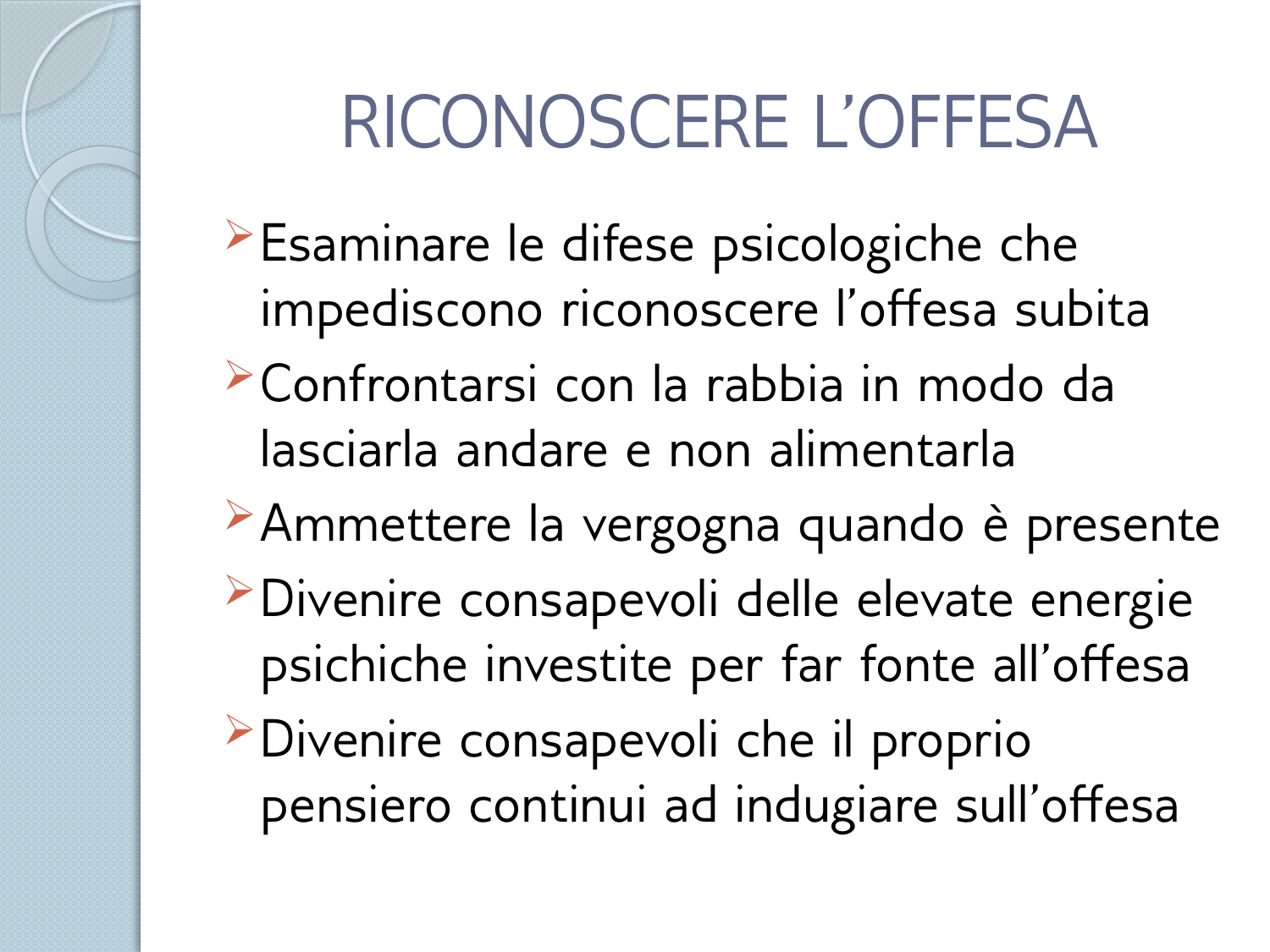

# RICONOSCERE L’OFFESA
Esaminare le difese psicologiche che impediscono riconoscere l’offesa subita
Confrontarsi con la rabbia in modo da lasciarla andare e non alimentarla
Ammettere la vergogna quando è presente
Divenire consapevoli delle elevate energie psichiche investite per far fonte all’offesa
Divenire consapevoli che il proprio pensiero continui ad indugiare sull’offesa